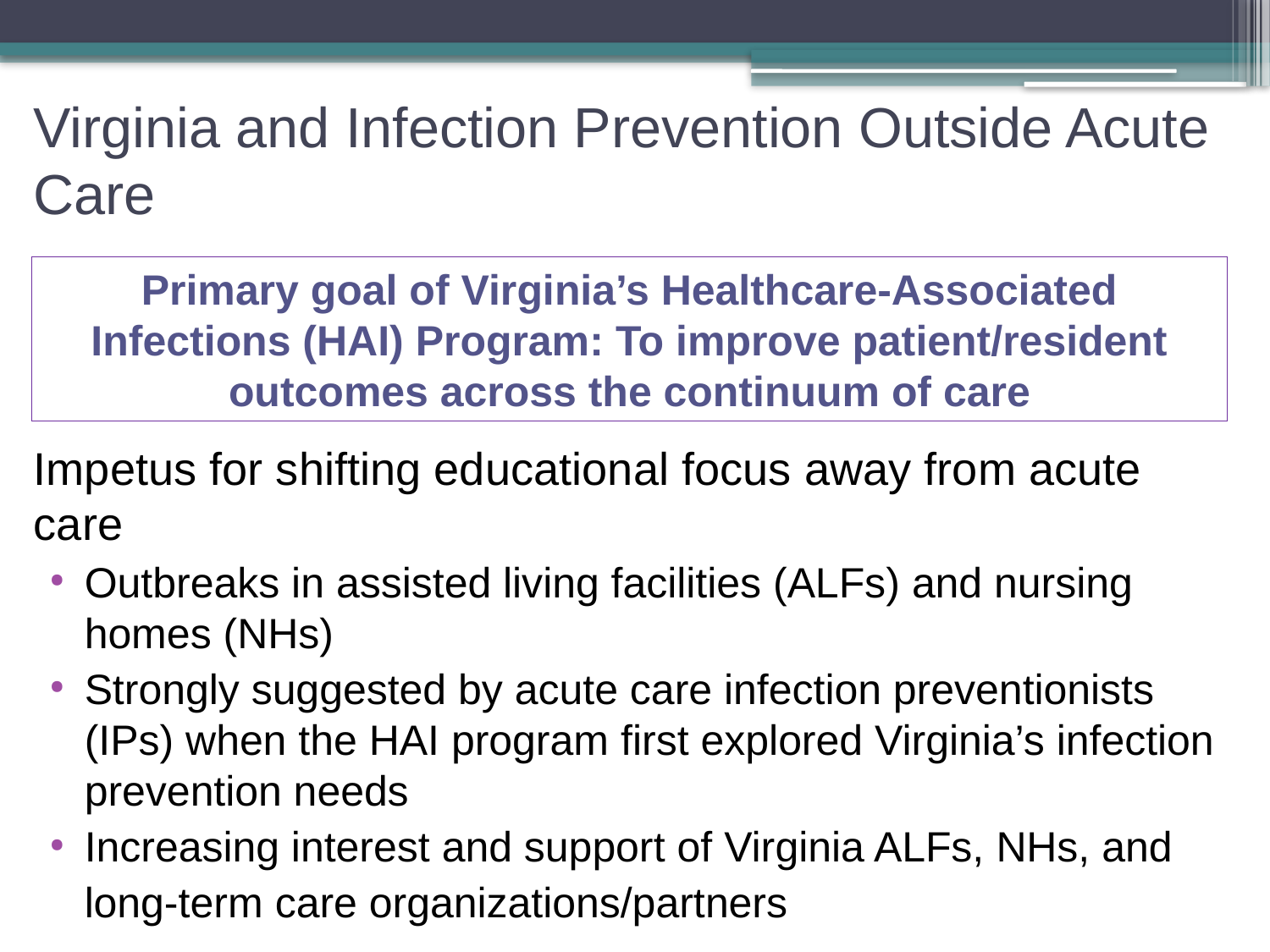

# Virginia and Infection Prevention Outside Acute Care
Primary goal of Virginia’s Healthcare-Associated Infections (HAI) Program: To improve patient/resident outcomes across the continuum of care
Impetus for shifting educational focus away from acute care
Outbreaks in assisted living facilities (ALFs) and nursing homes (NHs)
Strongly suggested by acute care infection preventionists (IPs) when the HAI program first explored Virginia’s infection prevention needs
Increasing interest and support of Virginia ALFs, NHs, and
	long-term care organizations/partners